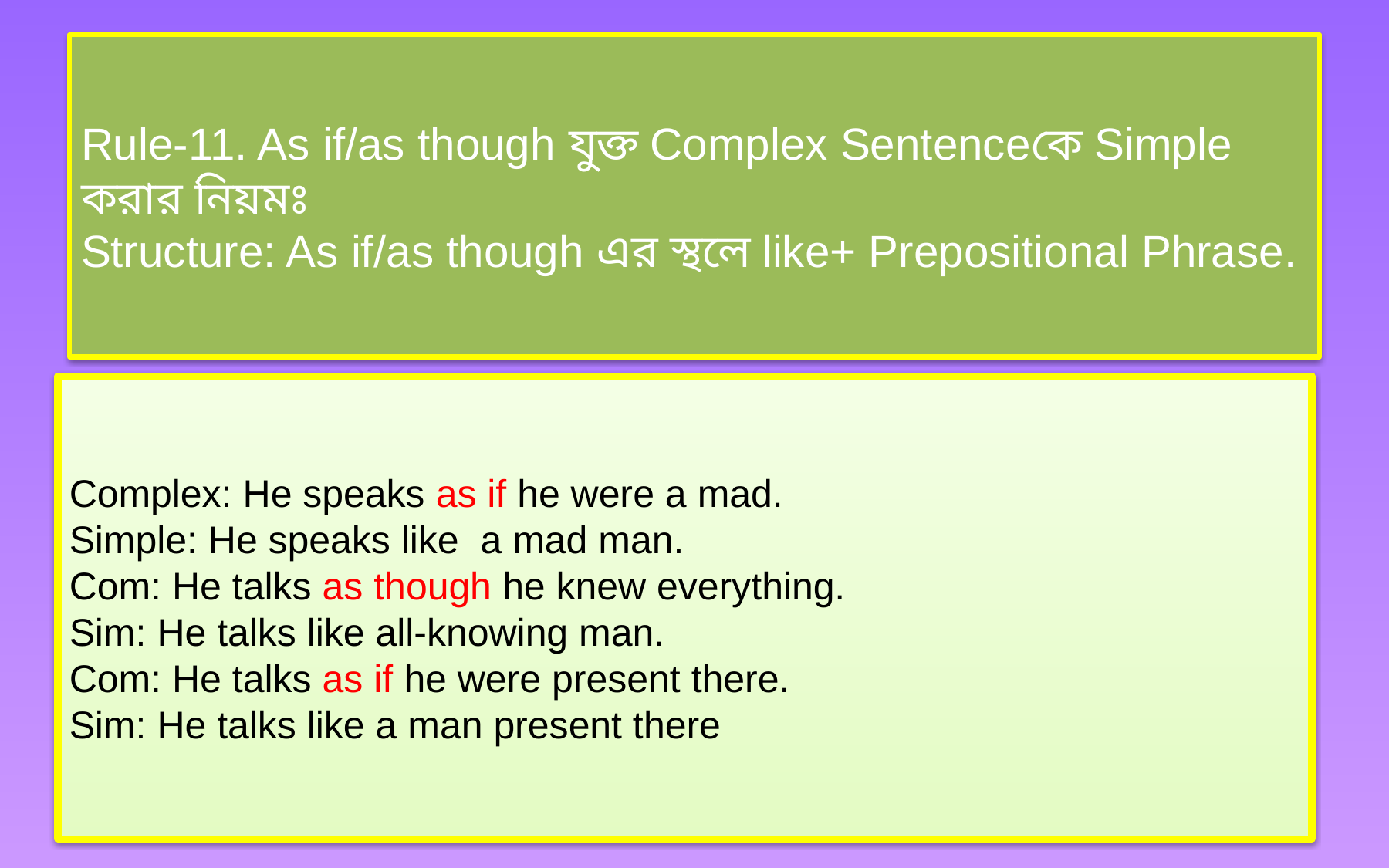

# Rule-11. As if/as though যুক্ত Complex Sentenceকে Simple করার নিয়মঃ Structure: As if/as though এর স্থলে like+ Prepositional Phrase.
Complex: He speaks as if he were a mad.
Simple: He speaks like  a mad man.
Com: He talks as though he knew everything.
Sim: He talks like all-knowing man.
Com: He talks as if he were present there.
Sim: He talks like a man present there